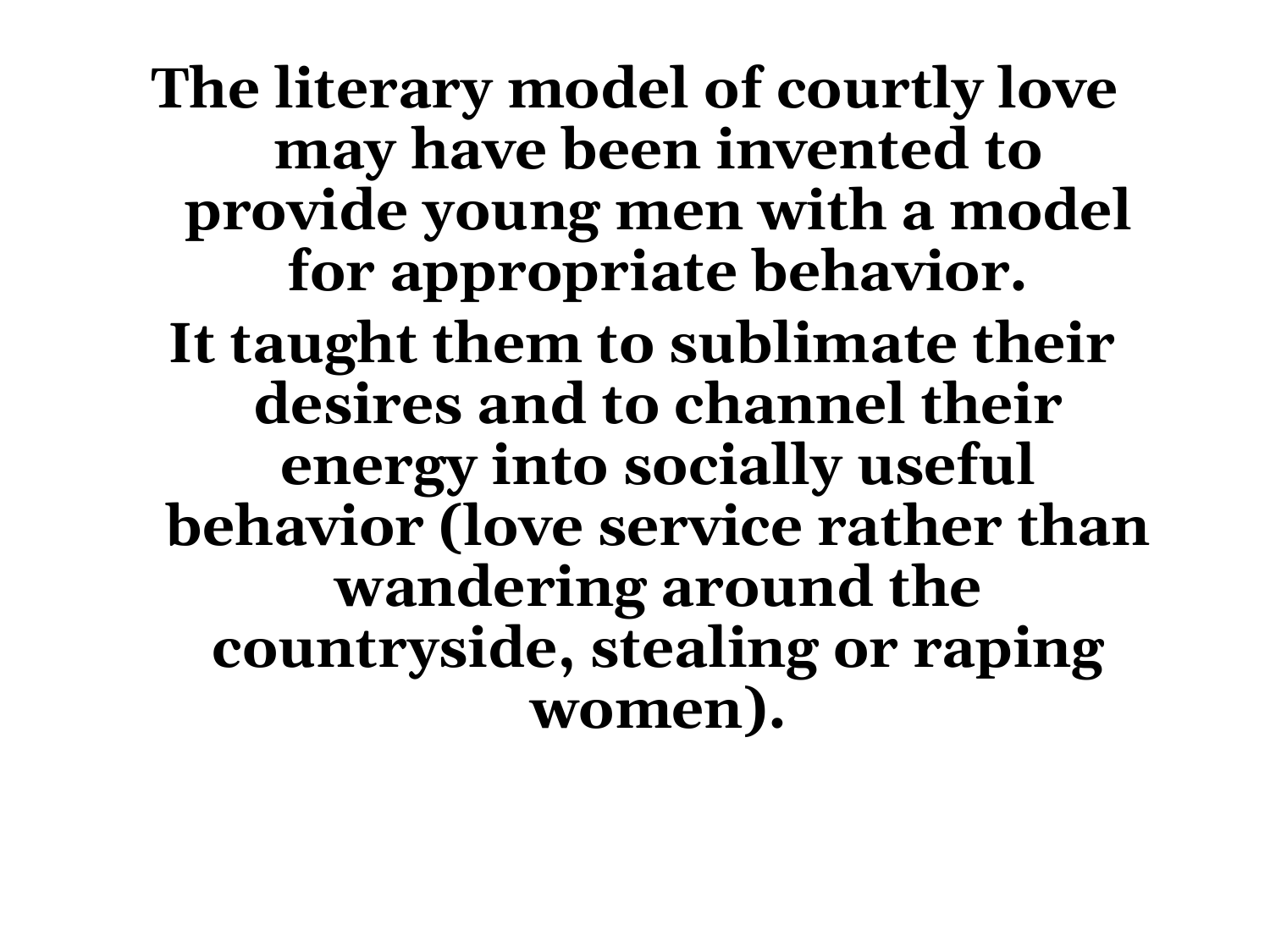

The literary model of courtly love may have been invented to provide young men with a model for appropriate behavior.
 It taught them to sublimate their desires and to channel their energy into socially useful behavior (love service rather than wandering around the countryside, stealing or raping women).